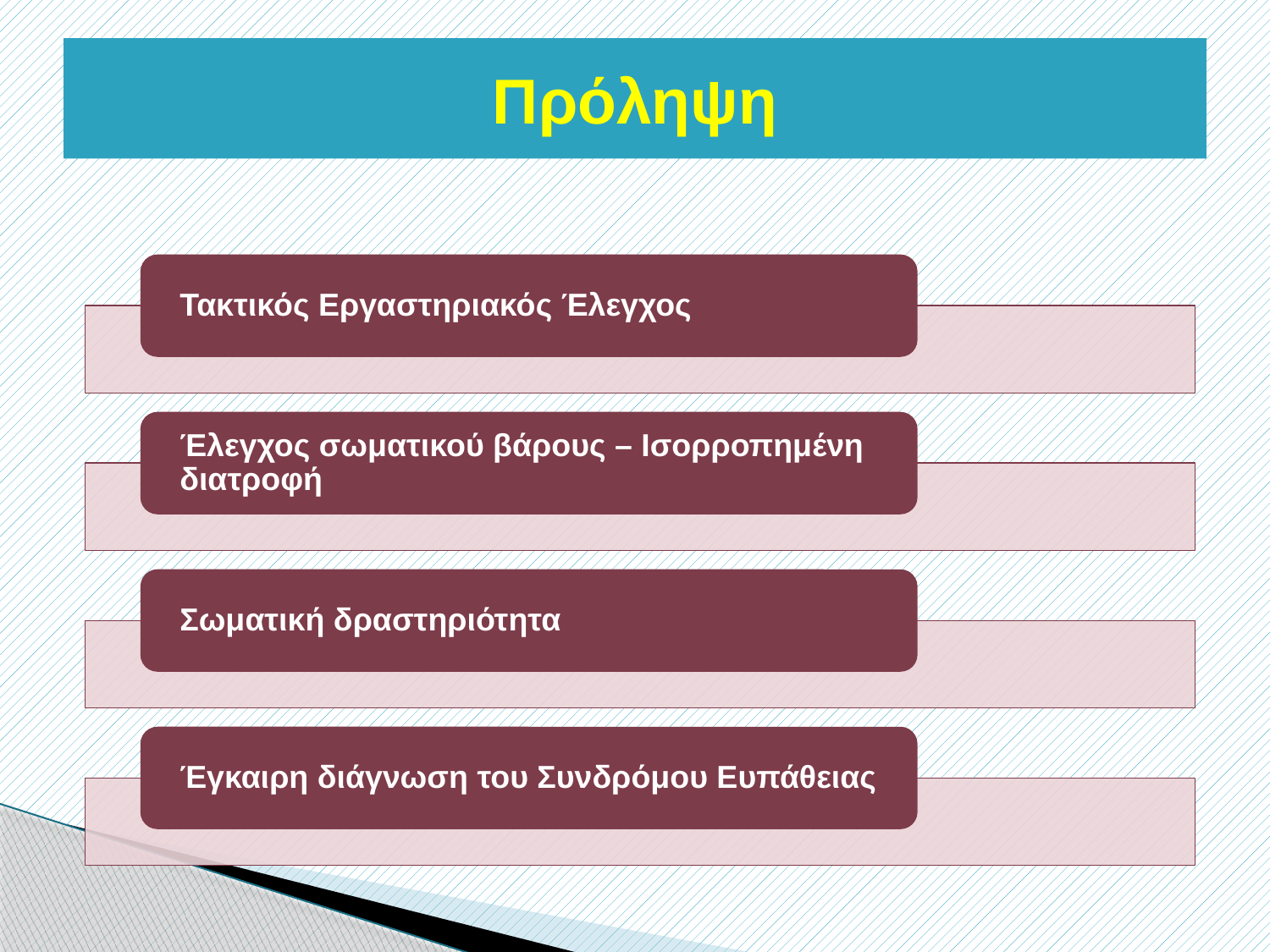

# Πρόληψη
Τακτικός Εργαστηριακός Έλεγχος
Έλεγχος σωματικού βάρους – Ισορροπημένη διατροφή
Σωματική δραστηριότητα
Έγκαιρη διάγνωση του Συνδρόμου Ευπάθειας